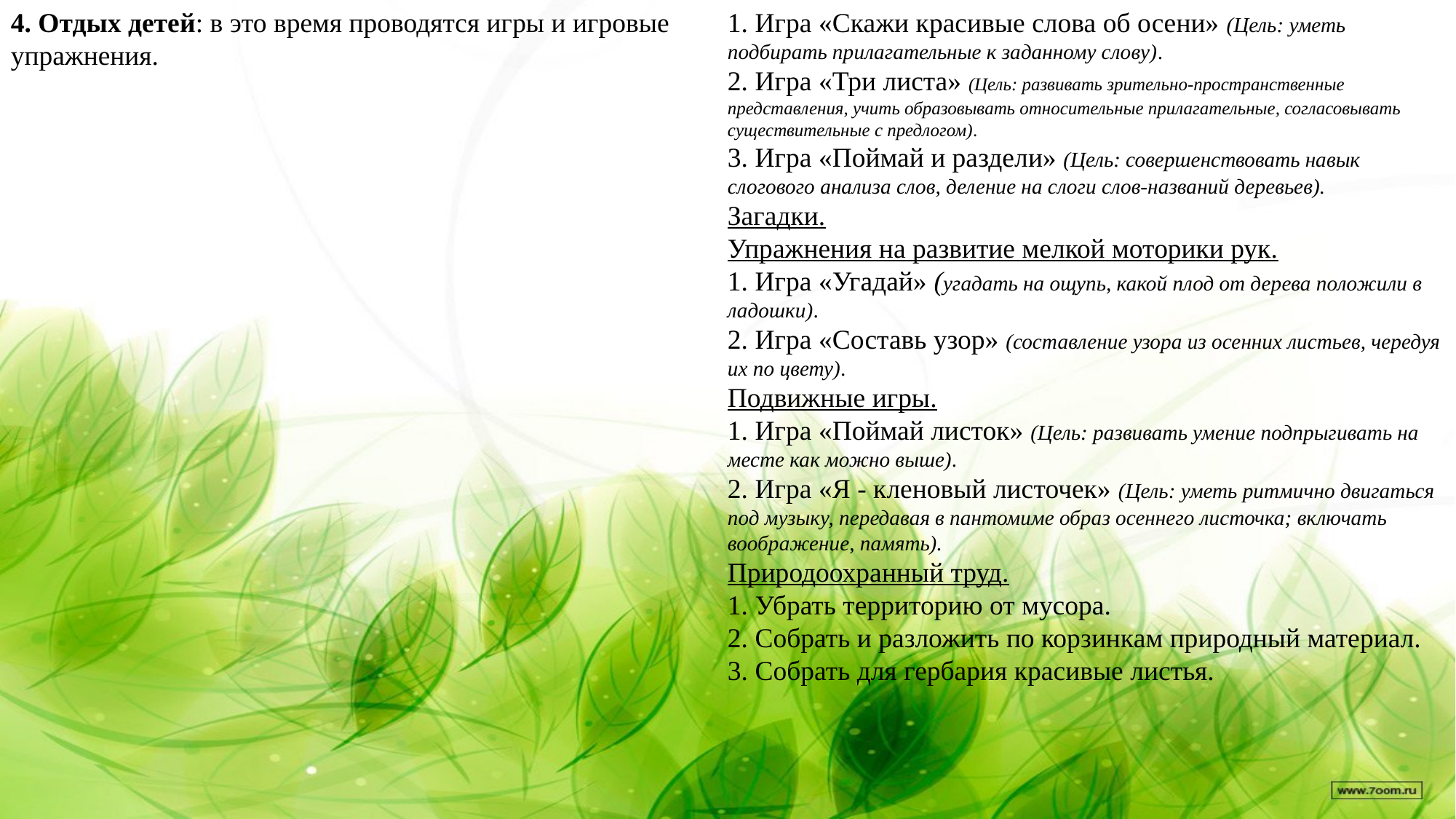

4. Отдых детей: в это время проводятся игры и игровые упражнения.

4. Речевые упражнения.
1. Игра «Скажи красивые слова об осени» (Цель: уметь подбирать прилагательные к заданному слову).
2. Игра «Три листа» (Цель: развивать зрительно-пространственные представления, учить образовывать относительные прилагательные, согласовывать существительные с предлогом).
3. Игра «Поймай и раздели» (Цель: совершенствовать навык слогового анализа слов, деление на слоги слов-названий деревьев).
Загадки.
Упражнения на развитие мелкой моторики рук.
1. Игра «Угадай» (угадать на ощупь, какой плод от дерева положили в ладошки).
2. Игра «Составь узор» (составление узора из осенних листьев, чередуя их по цвету).
Подвижные игры.
1. Игра «Поймай листок» (Цель: развивать умение подпрыгивать на месте как можно выше).
2. Игра «Я - кленовый листочек» (Цель: уметь ритмично двигаться под музыку, передавая в пантомиме образ осеннего листочка; включать воображение, память).
Природоохранный труд.
1. Убрать территорию от мусора.
2. Собрать и разложить по корзинкам природный материал.
3. Собрать для гербария красивые листья.